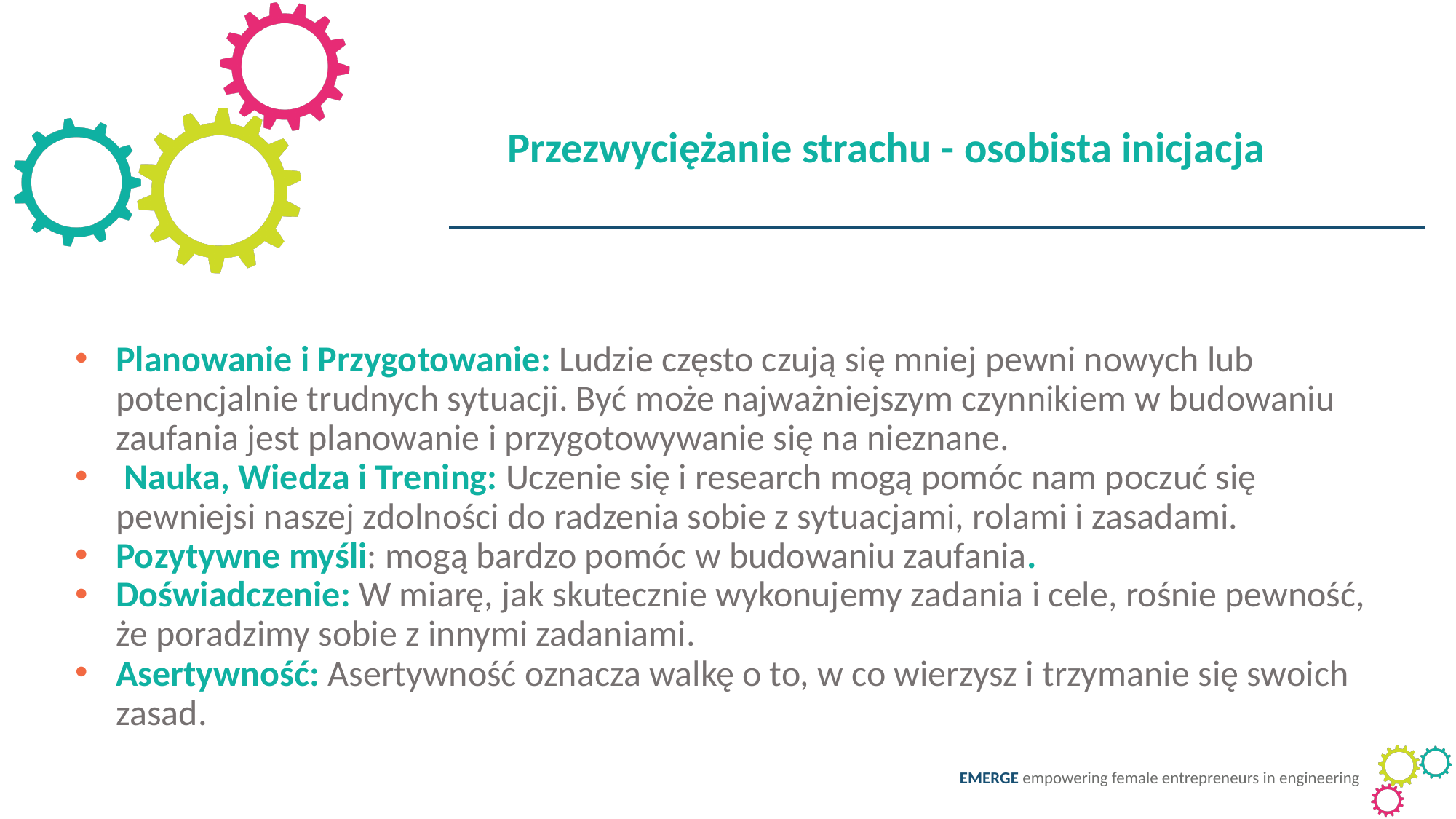

Przezwyciężanie strachu - osobista inicjacja

Planowanie i Przygotowanie: Ludzie często czują się mniej pewni nowych lub potencjalnie trudnych sytuacji. Być może najważniejszym czynnikiem w budowaniu zaufania jest planowanie i przygotowywanie się na nieznane.
 Nauka, Wiedza i Trening: Uczenie się i research mogą pomóc nam poczuć się pewniejsi naszej zdolności do radzenia sobie z sytuacjami, rolami i zasadami.
Pozytywne myśli: mogą bardzo pomóc w budowaniu zaufania.
Doświadczenie: W miarę, jak skutecznie wykonujemy zadania i cele, rośnie pewność, że poradzimy sobie z innymi zadaniami.
Asertywność: Asertywność oznacza walkę o to, w co wierzysz i trzymanie się swoich zasad.